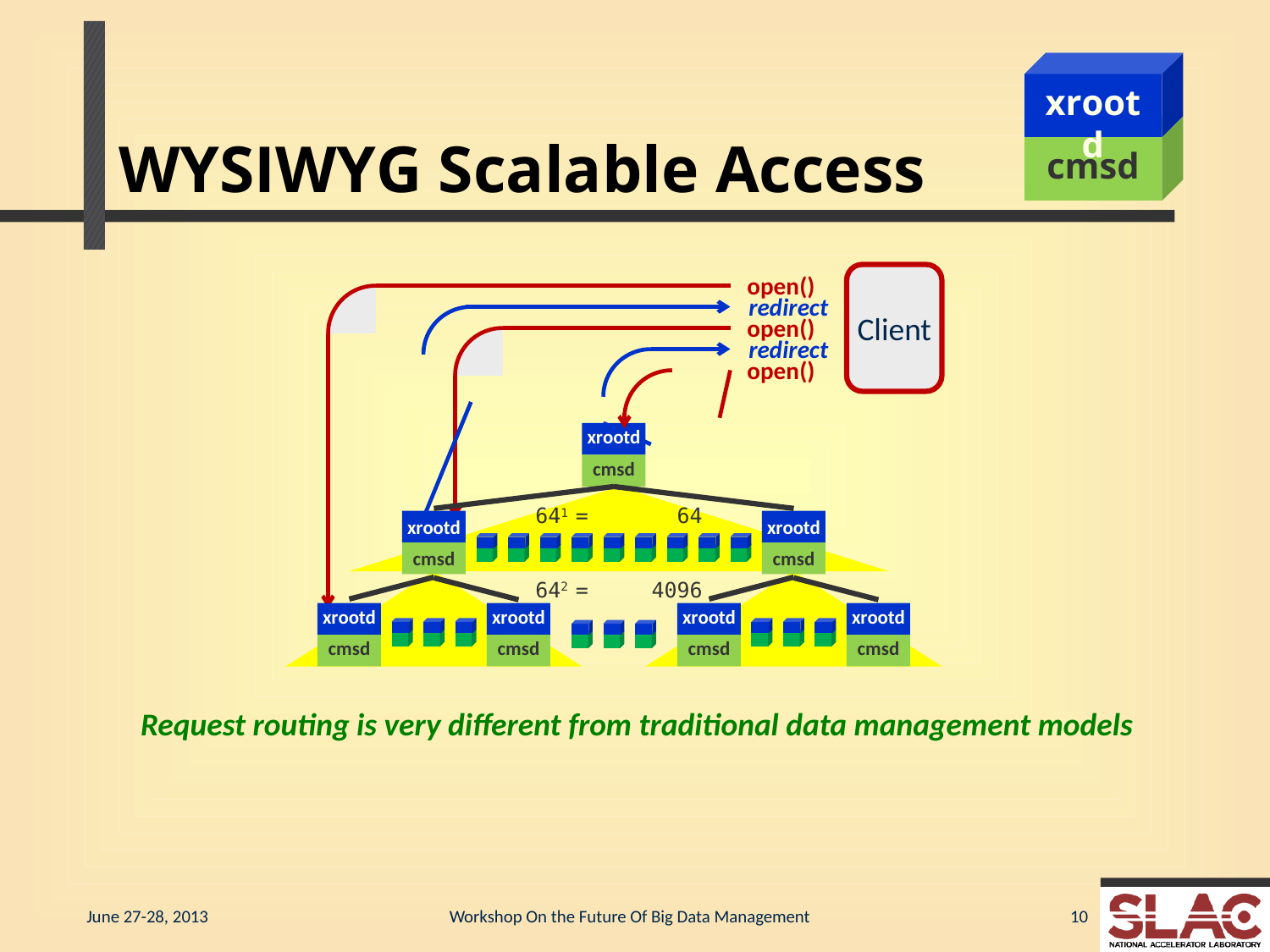

# WYSIWYG Scalable Access
xrootd
cmsd
open()

Client
redirect

open()

redirect

open()

xrootd
cmsd

641 =       64
xrootd
cmsd
xrootd
cmsd

642 =     4096

xrootd
cmsd

xrootd
cmsd

xrootd
cmsd

xrootd
cmsd

Request routing is very different from traditional data management models